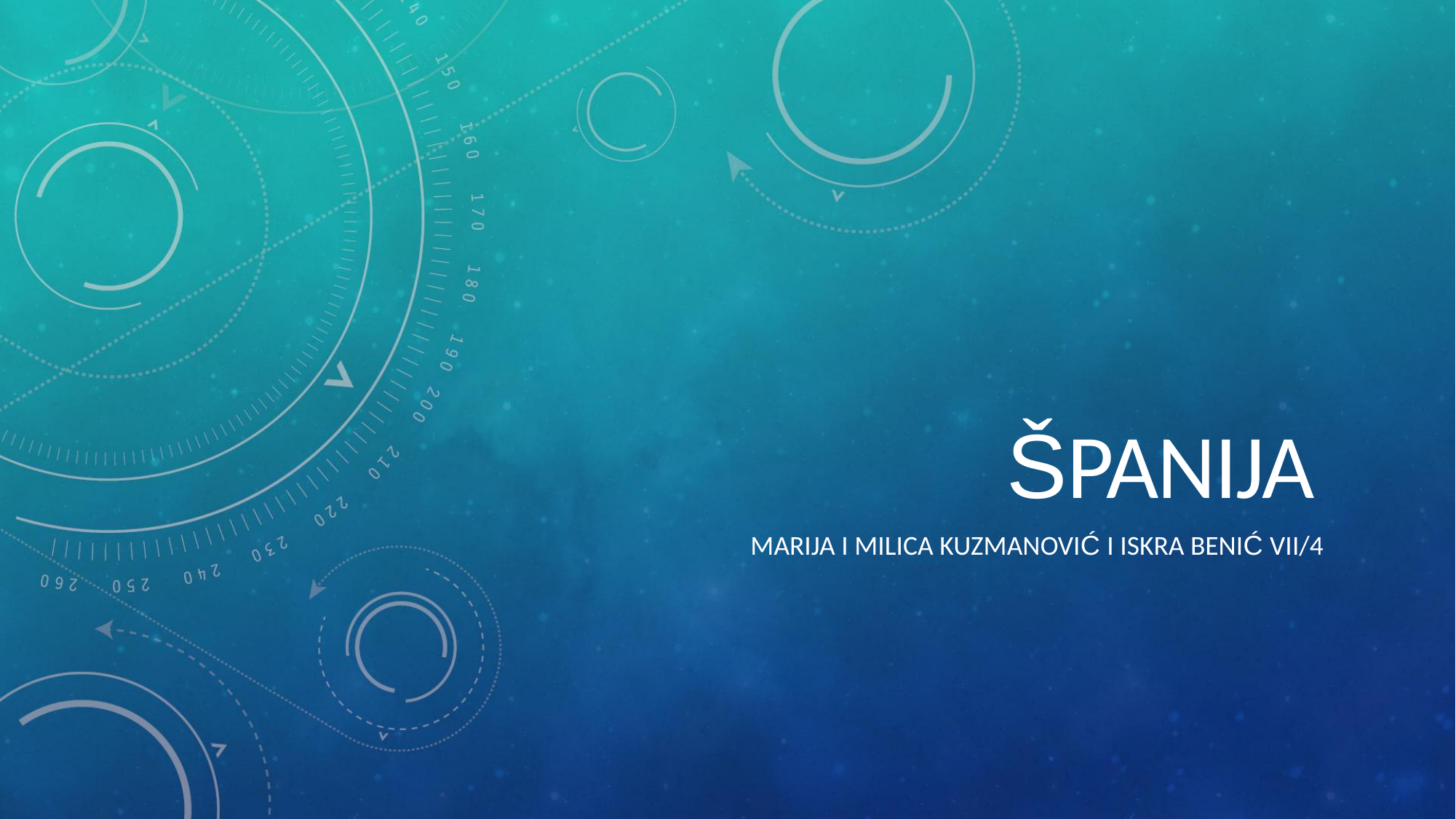

ŠPANIJA
MARIJA I MILICA KUZMANOVIĆ I ISKRA BENIĆ VII/4